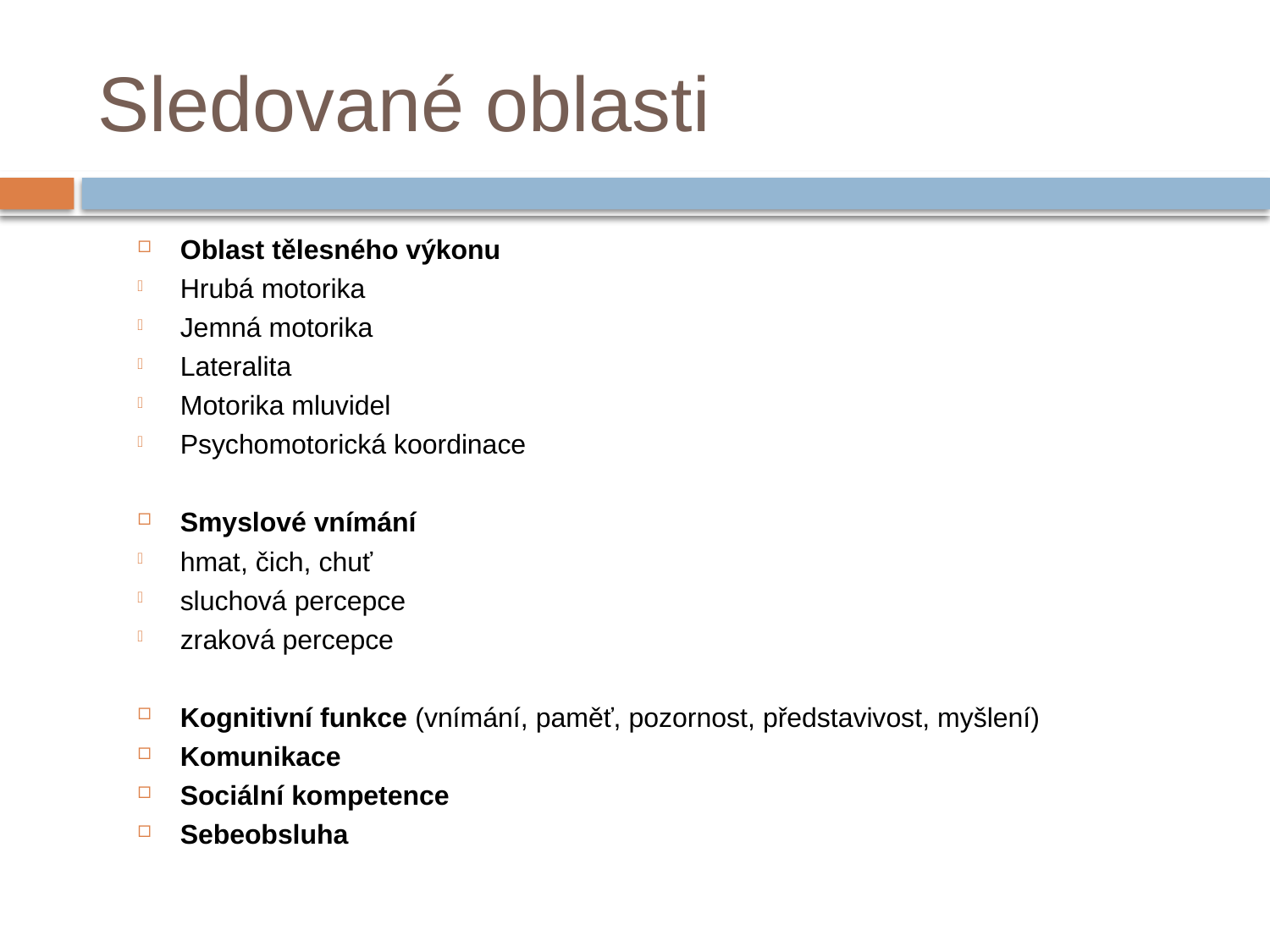

# Sledované oblasti
Oblast tělesného výkonu
Hrubá motorika
Jemná motorika
Lateralita
Motorika mluvidel
Psychomotorická koordinace

Smyslové vnímání
hmat, čich, chuť
sluchová percepce
zraková percepce

Kognitivní funkce (vnímání, paměť, pozornost, představivost, myšlení)
Komunikace
Sociální kompetence
Sebeobsluha